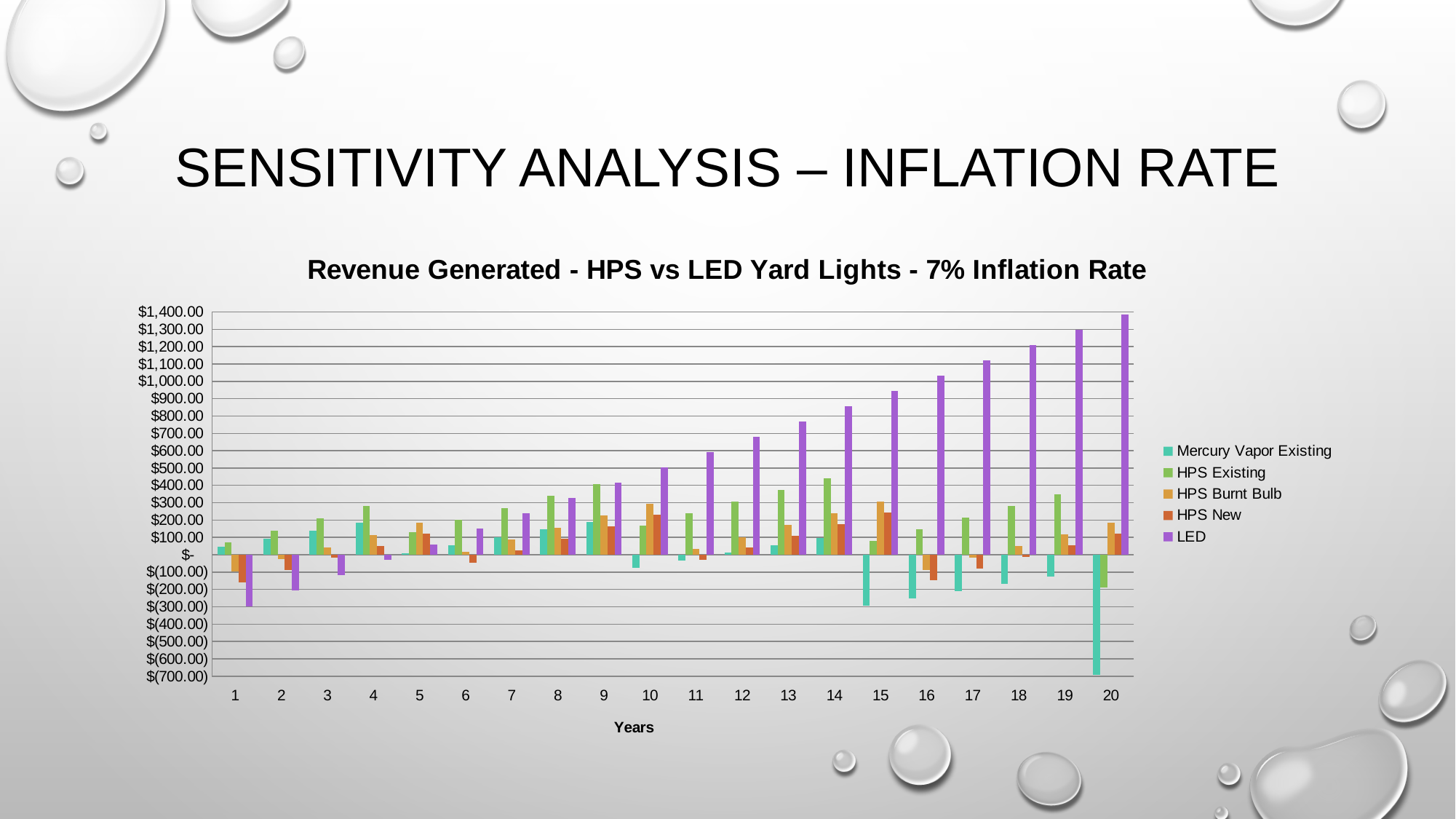

# Sensitivity analysis – Inflation Rate

### Chart: Revenue Generated - HPS vs LED Yard Lights - 7% Inflation Rate

| Category | Mercury Vapor Existing | HPS Existing | HPS Burnt Bulb | HPS New | LED |
|---|---|---|---|---|---|